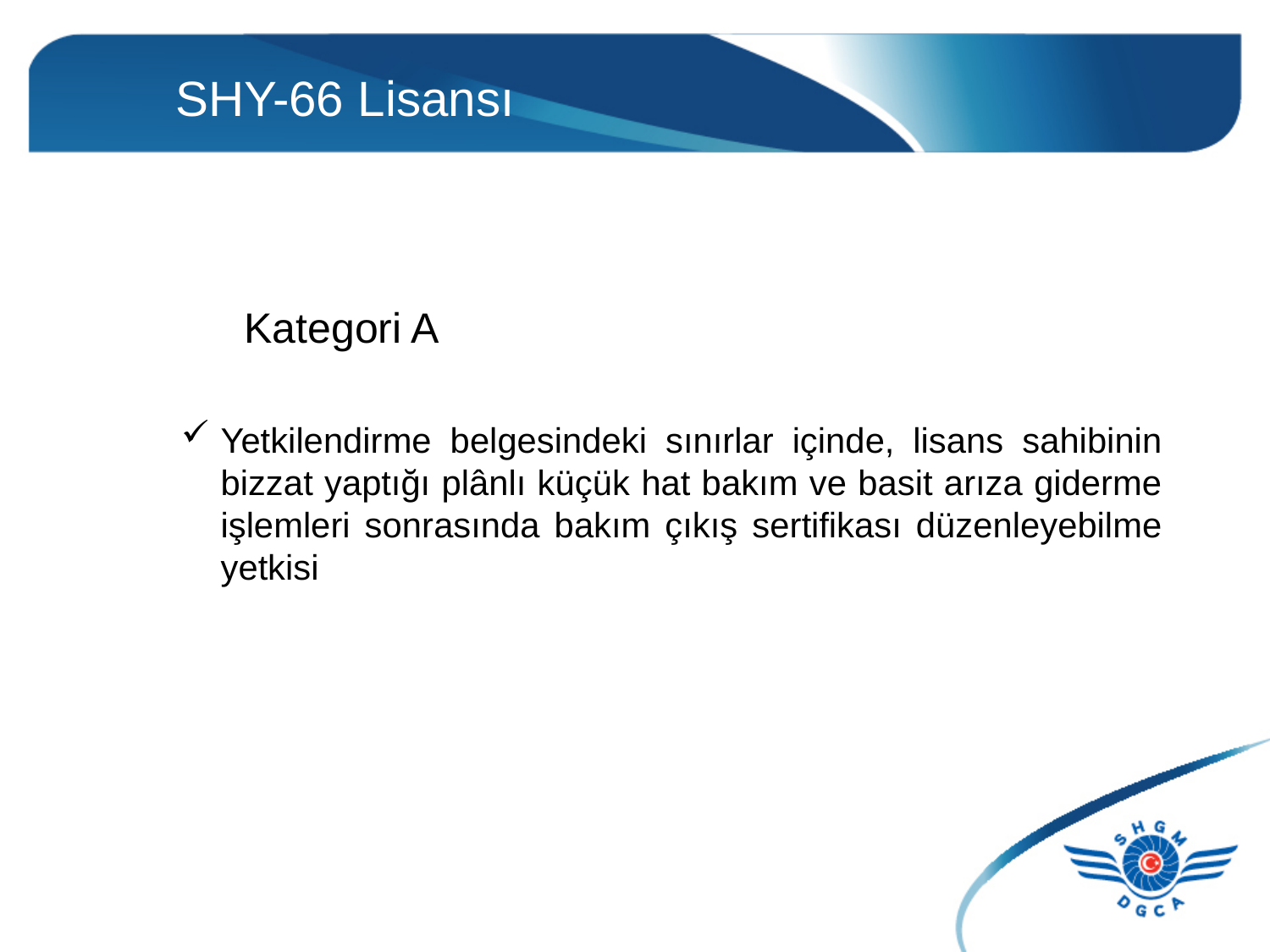

# SHY-66 Lisansı

	Kategori A

Yetkilendirme belgesindeki sınırlar içinde, lisans sahibinin bizzat yaptığı plânlı küçük hat bakım ve basit arıza giderme işlemleri sonrasında bakım çıkış sertifikası düzenleyebilme yetkisi